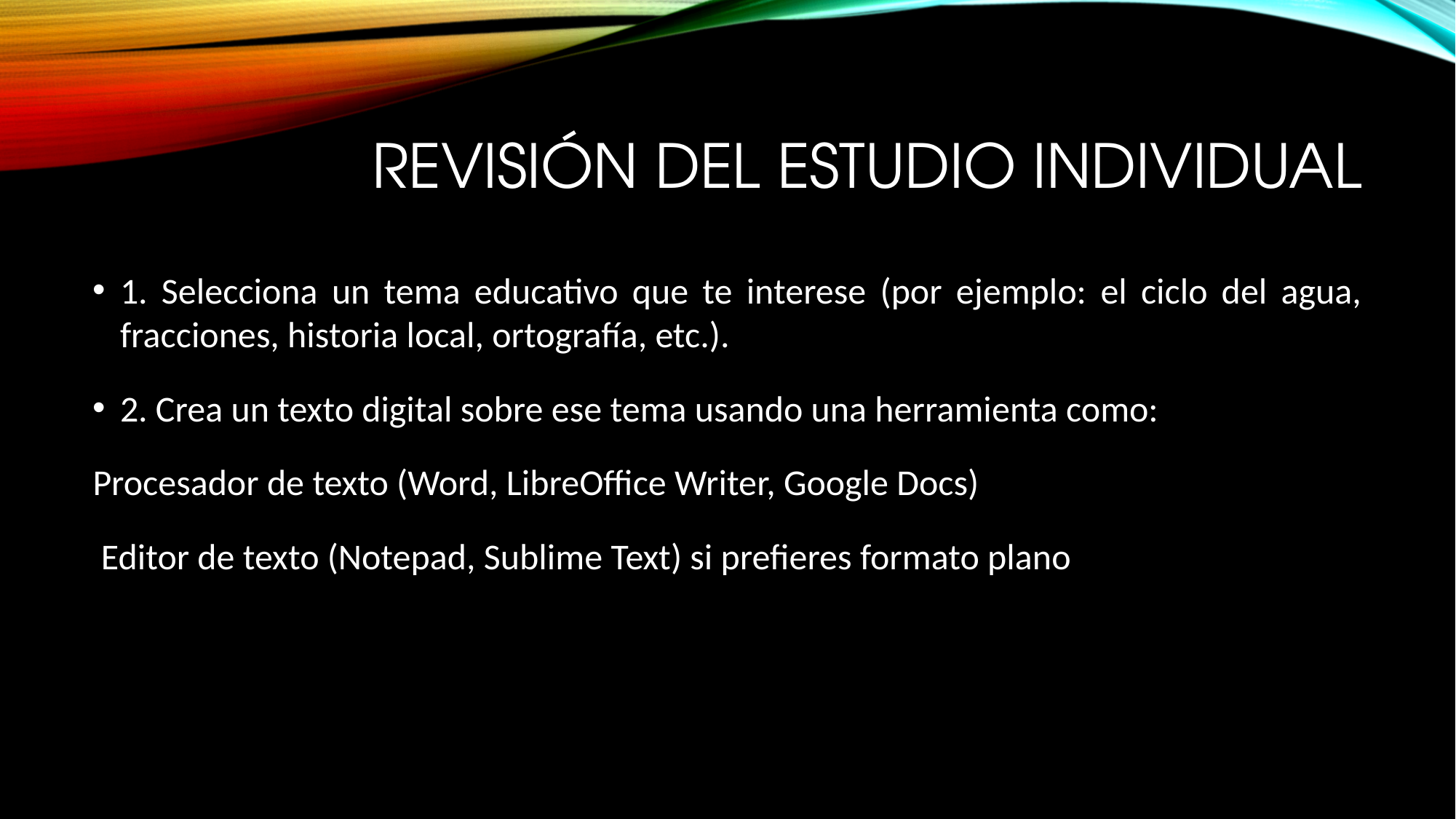

# REVISión del Estudio Individual
1. Selecciona un tema educativo que te interese (por ejemplo: el ciclo del agua, fracciones, historia local, ortografía, etc.).
2. Crea un texto digital sobre ese tema usando una herramienta como:
Procesador de texto (Word, LibreOffice Writer, Google Docs)
 Editor de texto (Notepad, Sublime Text) si prefieres formato plano